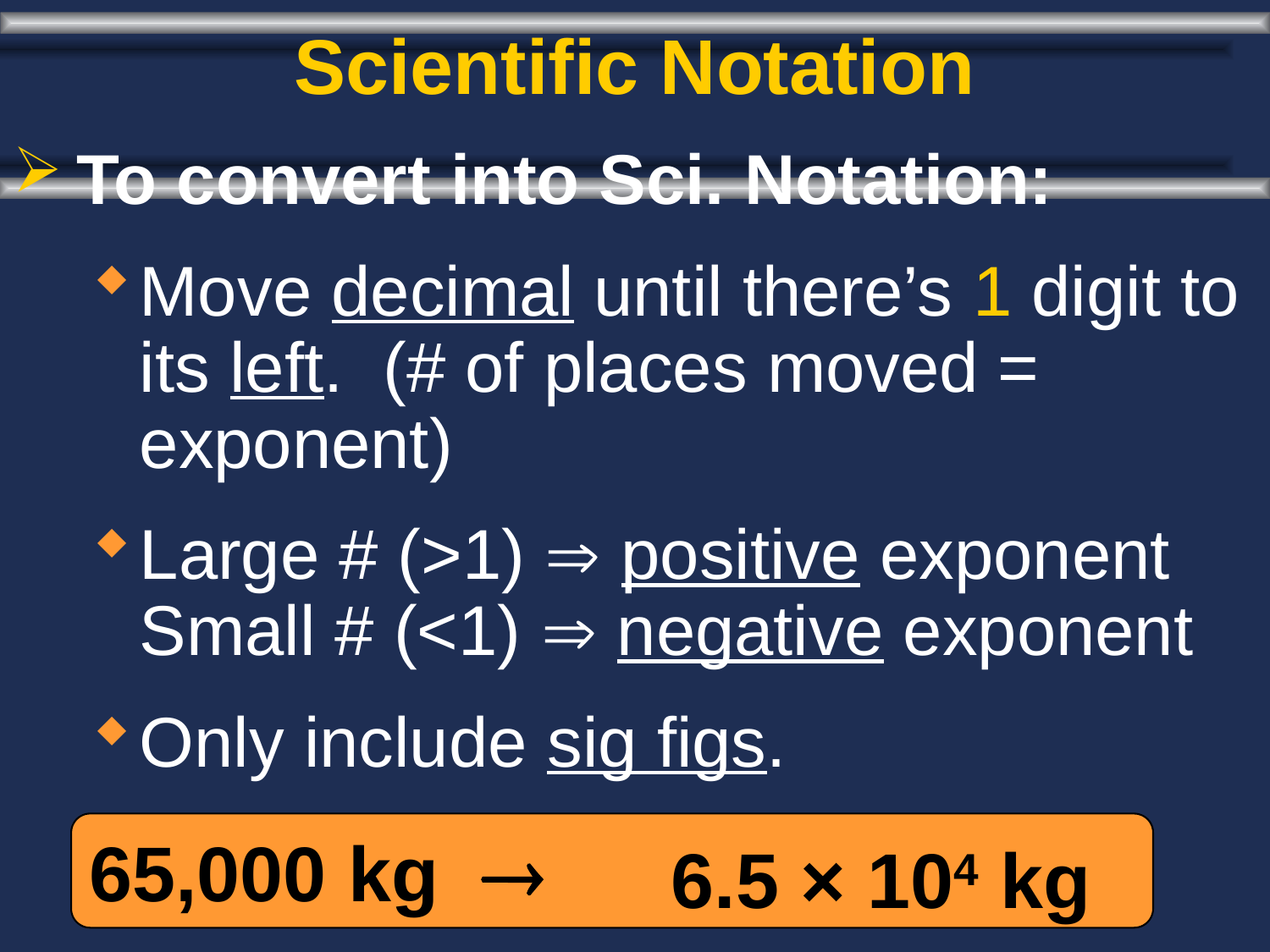

# Scientific Notation
To convert into Sci. Notation:
Move decimal until there’s 1 digit to its left.  (# of places moved = exponent)
Large # (>1) ⇒ positive exponent
Small # (<1) ⇒ negative exponent
Only include sig figs.
65,000 kg  →
6.5 × 104 kg